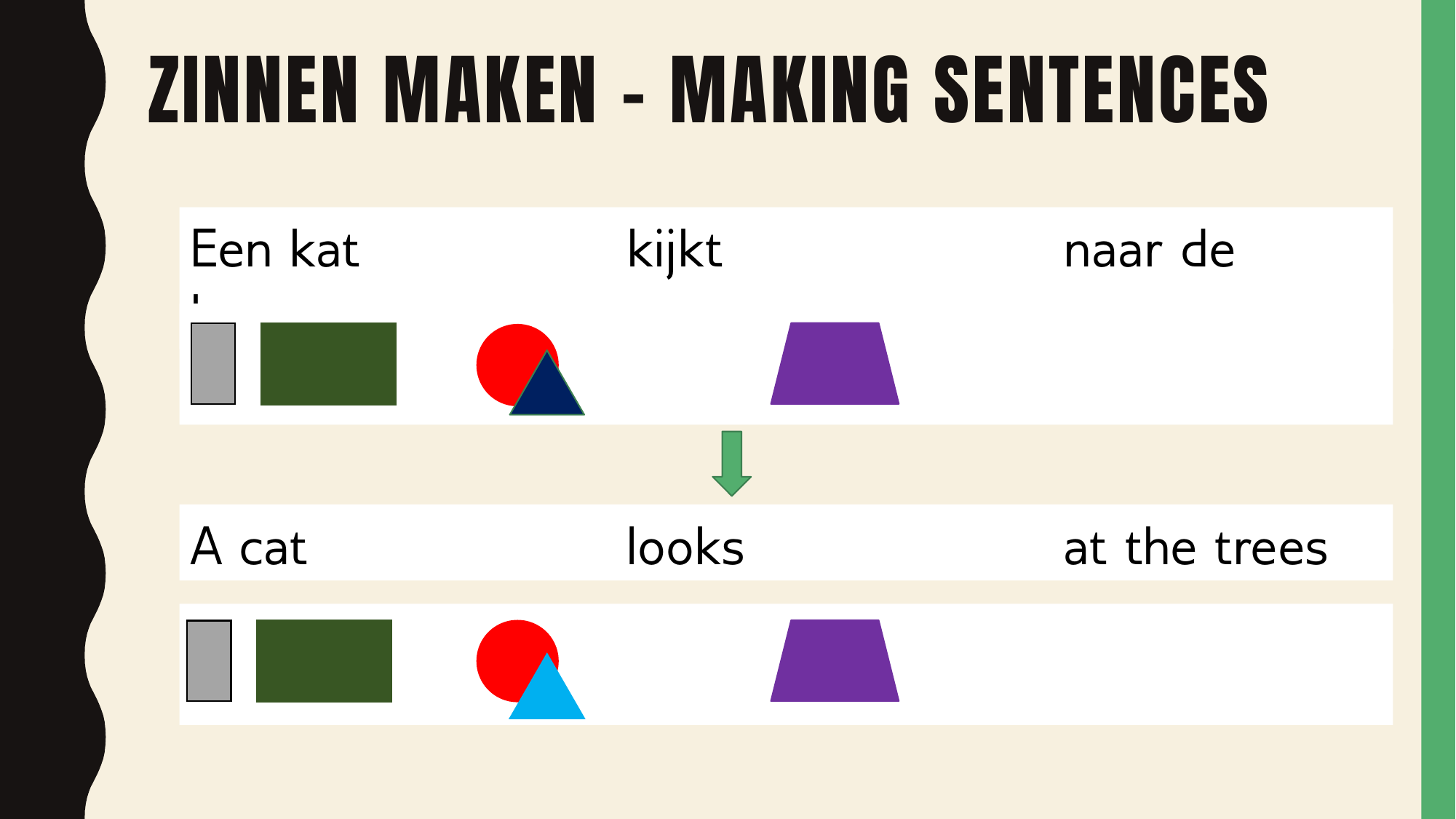

# Zinnen maken – Making sentences
Een kat   		kijkt				naar de bomen

A cat 			looks 			at the trees